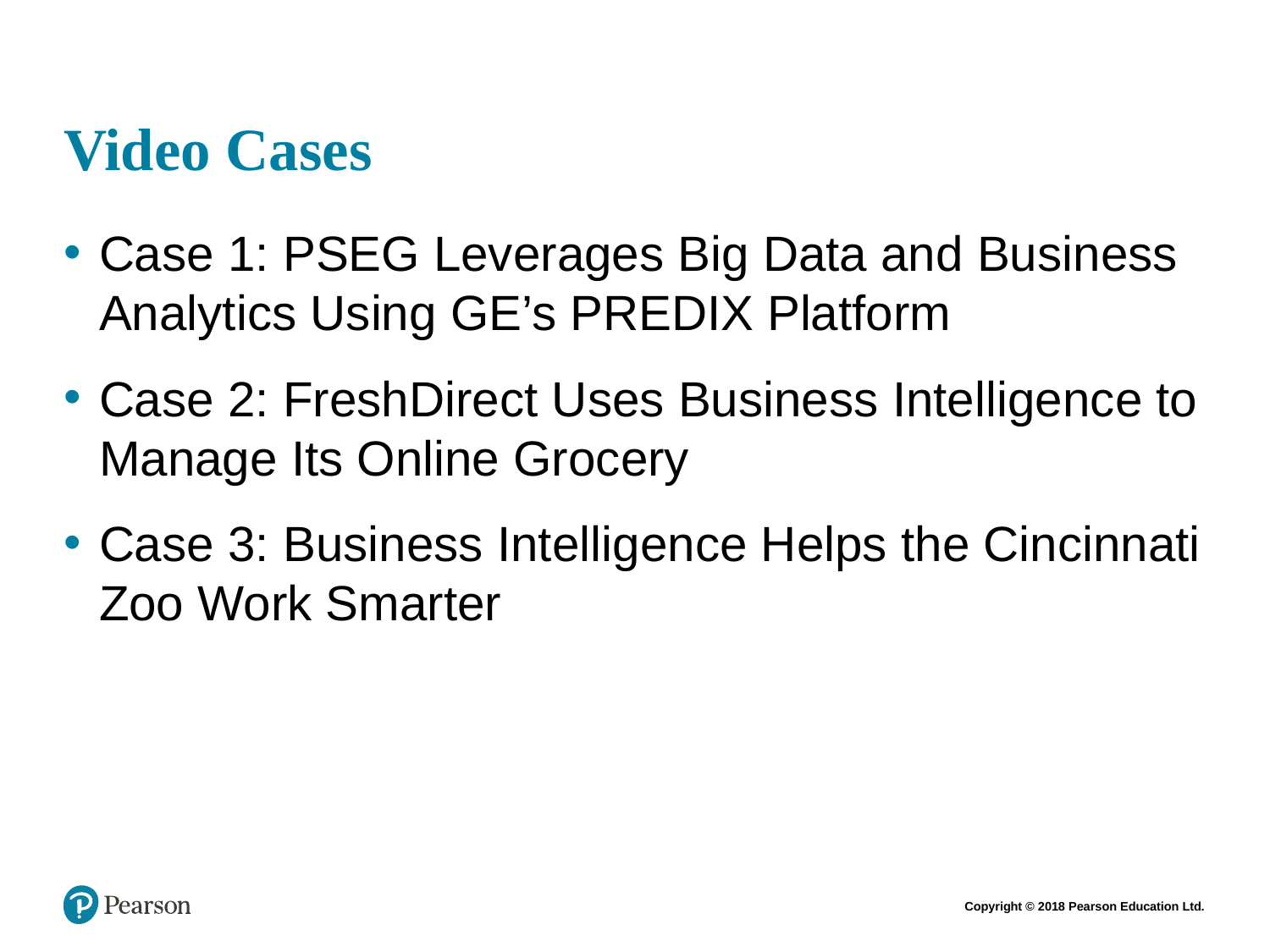

# Video Cases
Case 1: PSEG Leverages Big Data and Business Analytics Using GE’s PREDIX Platform
Case 2: FreshDirect Uses Business Intelligence to Manage Its Online Grocery
Case 3: Business Intelligence Helps the Cincinnati Zoo Work Smarter